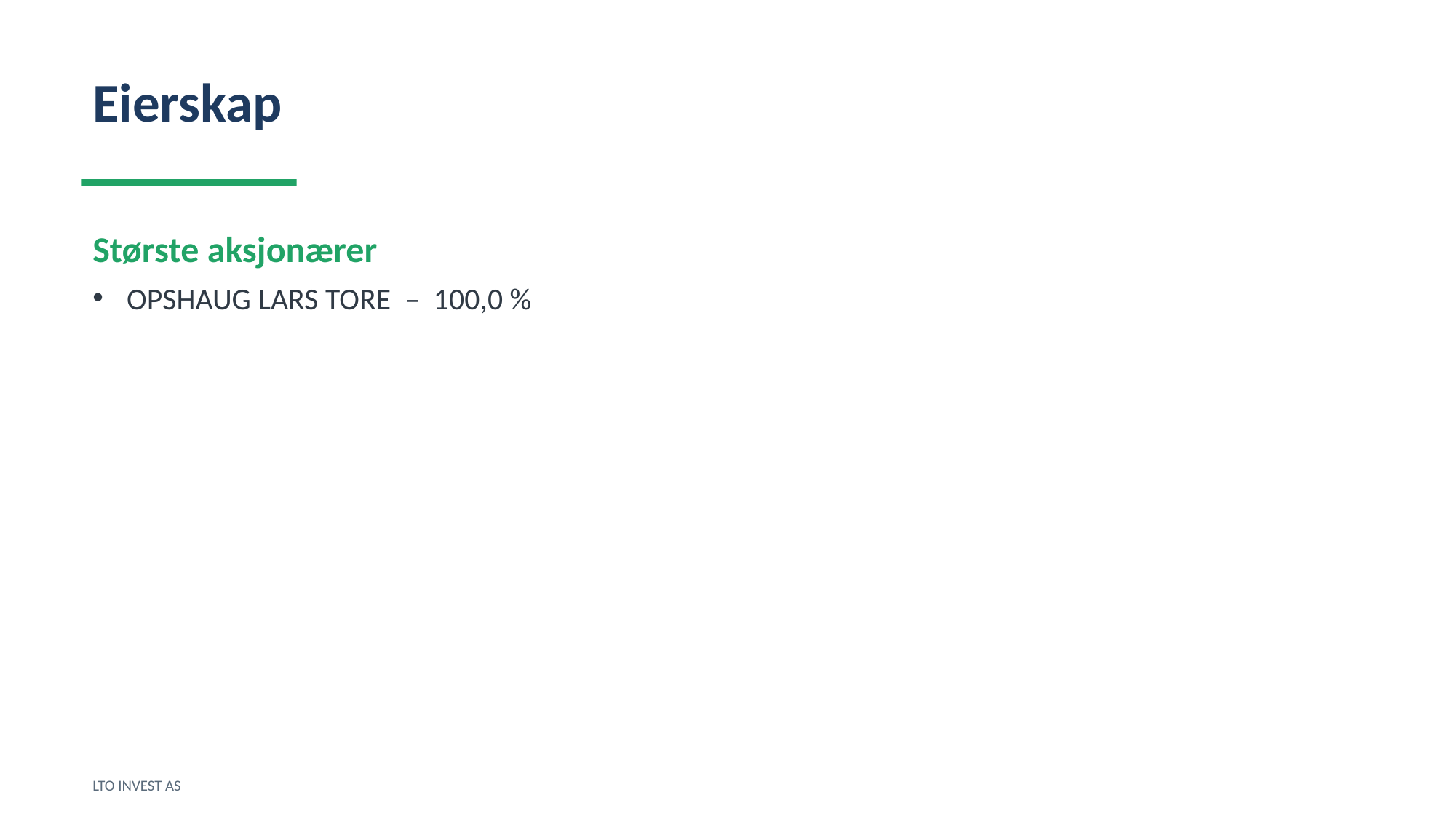

Eierskap

Største aksjonærer
OPSHAUG LARS TORE  –  100,0 %
LTO INVEST AS